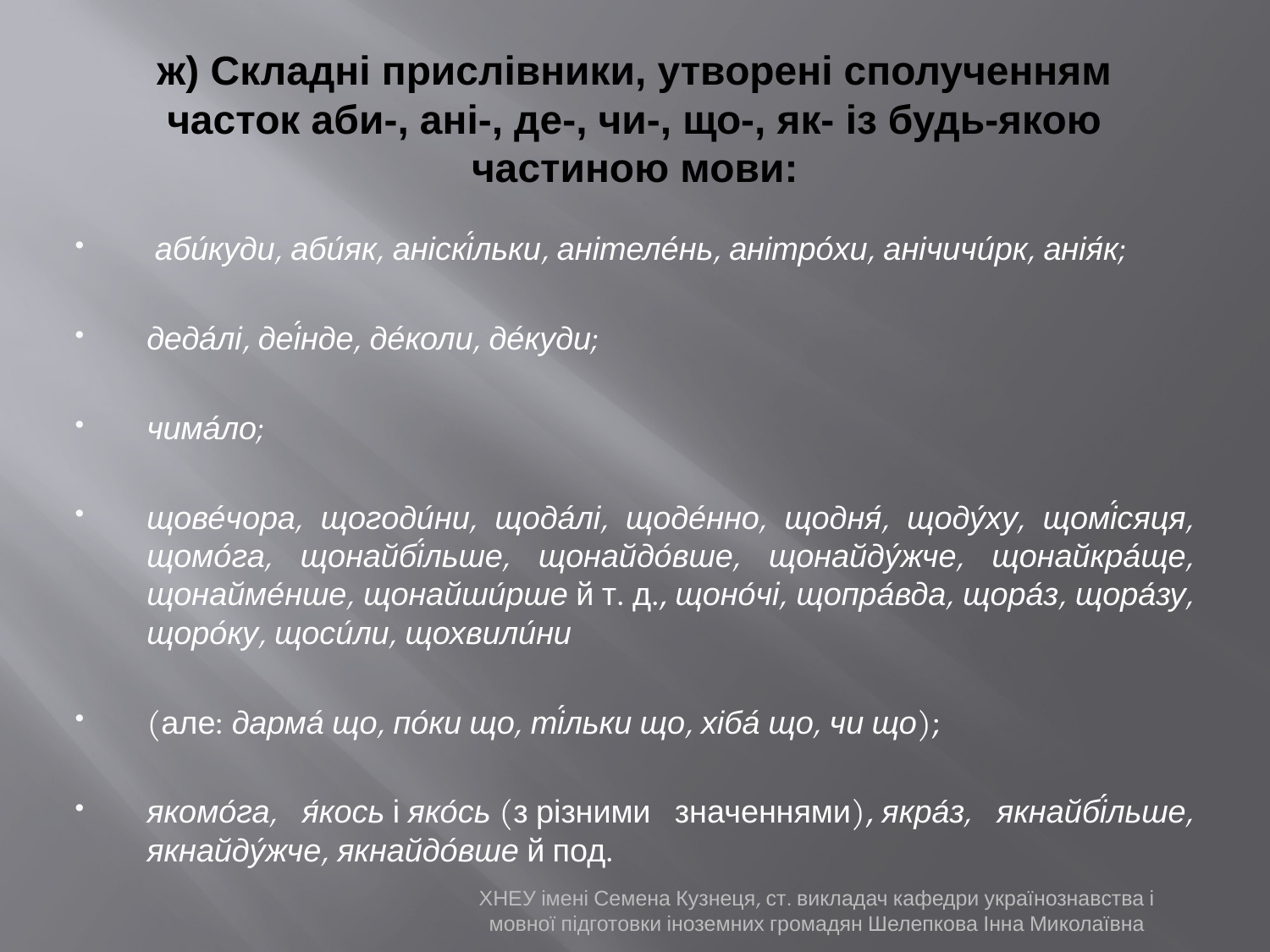

# ж) Складні прислівники, утворені сполученням часток аби-, ані-, де-, чи-, що-, як- із будь-якою частиною мови:
 аби́куди, аби́як, аніскі́льки, анітеле́нь, анітро́хи, анічичи́рк, анія́к;

деда́лі, деі́нде, де́коли, де́куди;

чима́ло;

щове́чора, щогоди́ни, щода́лі, щоде́нно, щодня́, щоду́ху, щомі́сяця, щомо́га, щонайбі́льше, щонайдо́вше, щонайду́жче, щонайкра́ще, щонайме́нше, щонайши́рше й т. д., щоно́чі, щопра́вда, щора́з, щора́зу, щоро́ку, щоси́ли, щохвили́ни

(але: дарма́ що, по́ки що, ті́льки що, хіба́ що, чи що);

якомо́га, я́кось і яко́сь (з різними значеннями), якра́з, якнайбі́льше, якнайду́жче, якнайдо́вше й под.
ХНЕУ імені Семена Кузнеця, ст. викладач кафедри українознавства і мовної підготовки іноземних громадян Шелепкова Інна Миколаївна